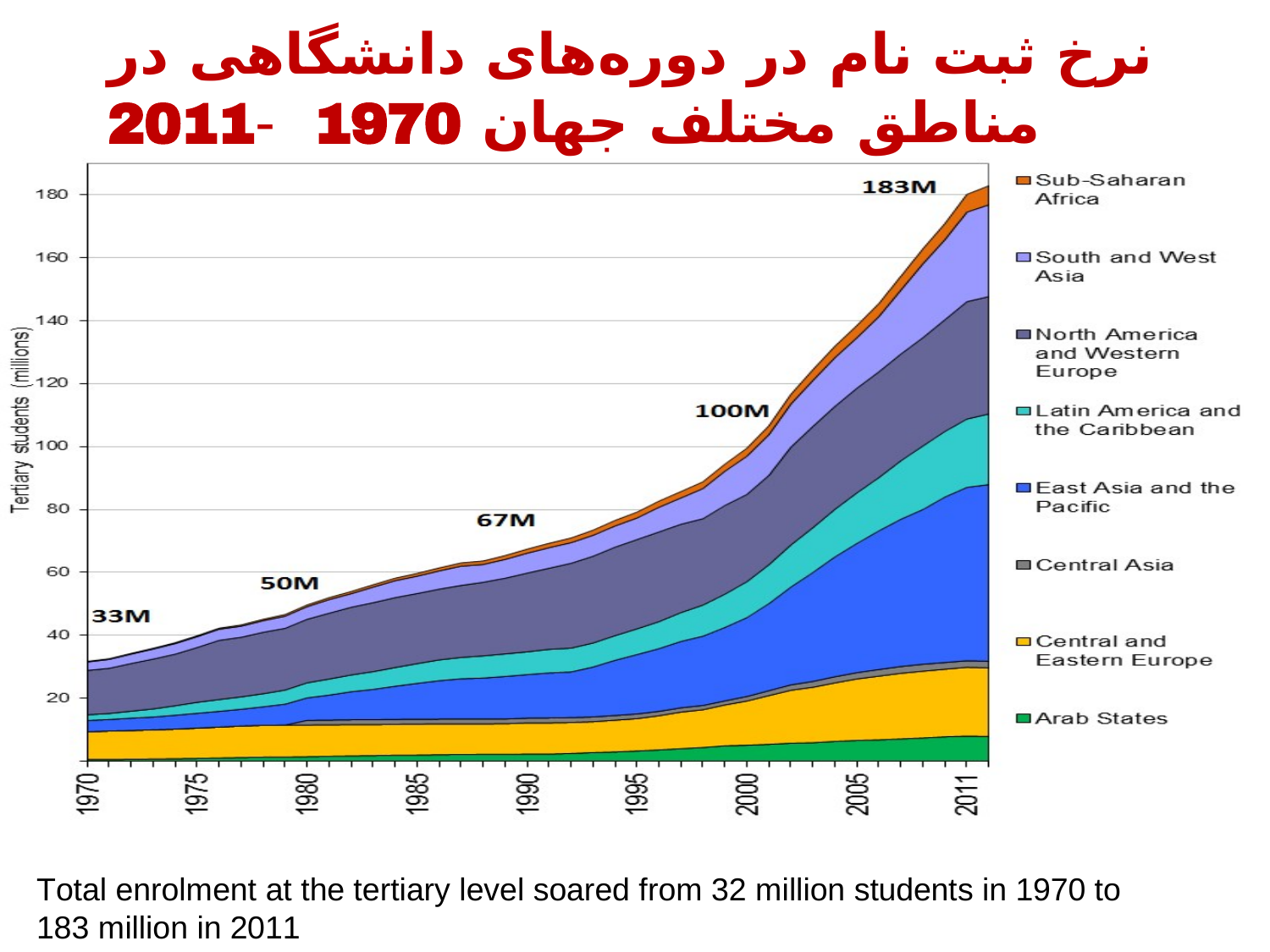

نرخ ثبت نام در دوره‌های دانشگاهی در مناطق مختلف جهان 1970‐2011

Total enrolment at the tertiary level soared from 32 million students in 1970 to 183 million in 2011
4